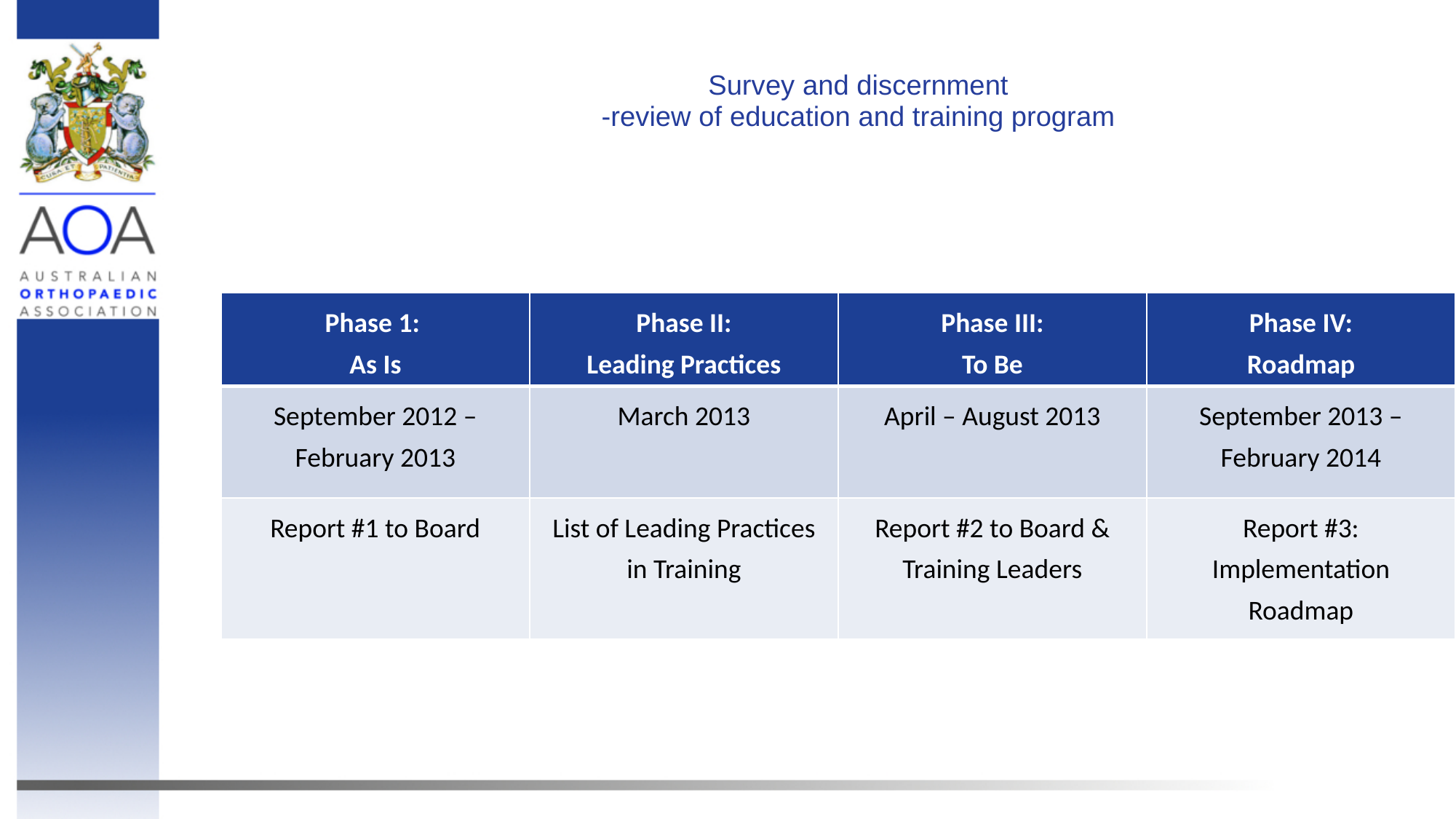

Survey and discernment
-review of education and training program
| Phase 1: As Is | Phase II: Leading Practices | Phase III: To Be | Phase IV: Roadmap |
| --- | --- | --- | --- |
| September 2012 – February 2013 | March 2013 | April – August 2013 | September 2013 – February 2014 |
| Report #1 to Board | List of Leading Practices in Training | Report #2 to Board & Training Leaders | Report #3: Implementation Roadmap |